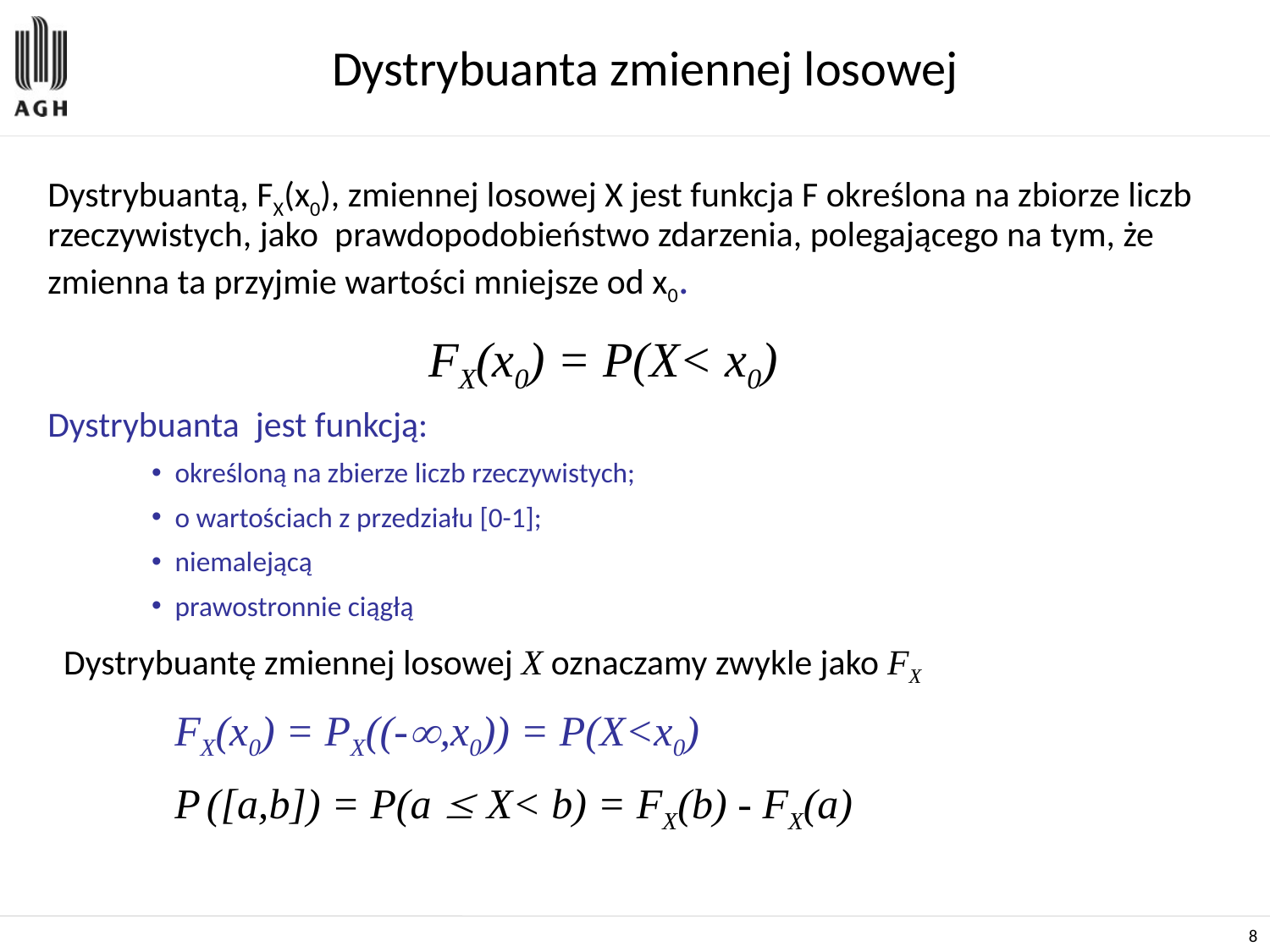

# Dystrybuanta zmiennej losowej
Dystrybuantą, FX(x0), zmiennej losowej X jest funkcja F określona na zbiorze liczb rzeczywistych, jako  prawdopodobieństwo zdarzenia, polegającego na tym, że zmienna ta przyjmie wartości mniejsze od x0.
			FX(x0) = P(X< x0)
Dystrybuanta  jest funkcją:
  określoną na zbierze liczb rzeczywistych;
  o wartościach z przedziału [0-1];
  niemalejącą
  prawostronnie ciągłą
  Dystrybuantę zmiennej losowej X oznaczamy zwykle jako FX
	FX(x0) = PX((-∞,x0)) = P(X<x0)
	P ([a,b]) = P(a ≤ X< b) = FX(b) - FX(a)